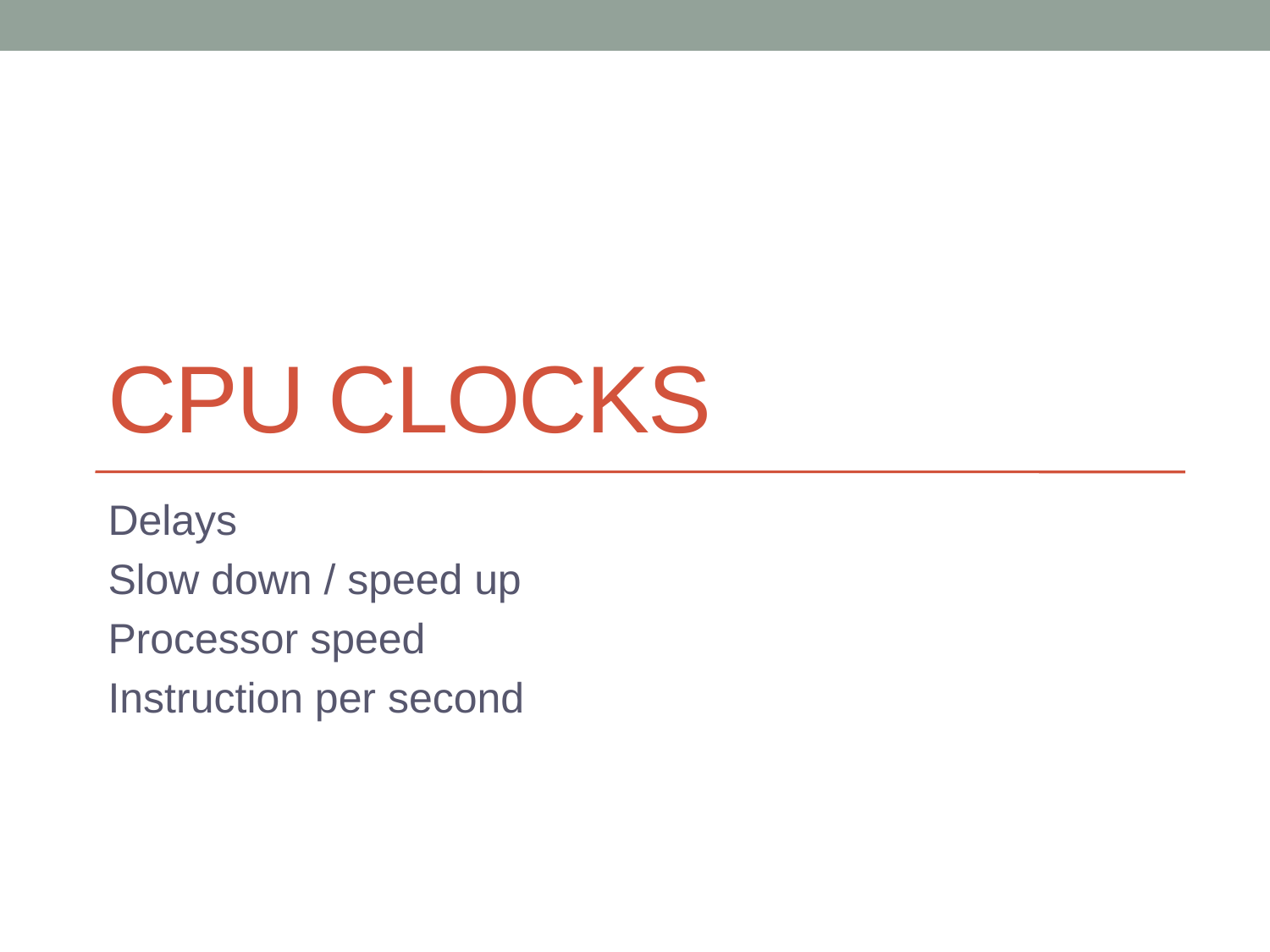

# CPU Clocks
Delays
Slow down / speed up
Processor speed
Instruction per second